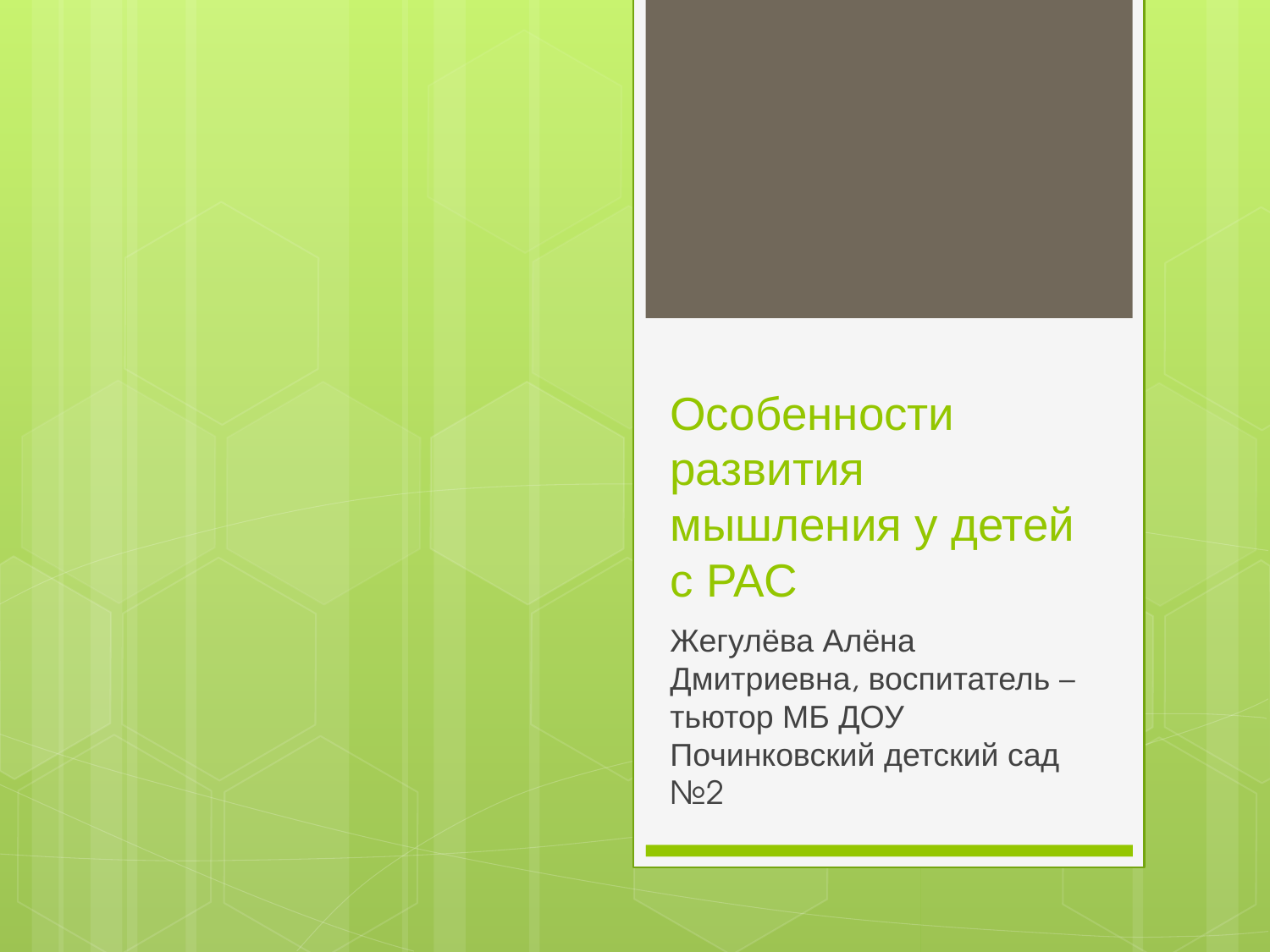

# Особенности развития мышления у детей с РАС
Жегулёва Алёна Дмитриевна, воспитатель – тьютор МБ ДОУ Починковский детский сад №2